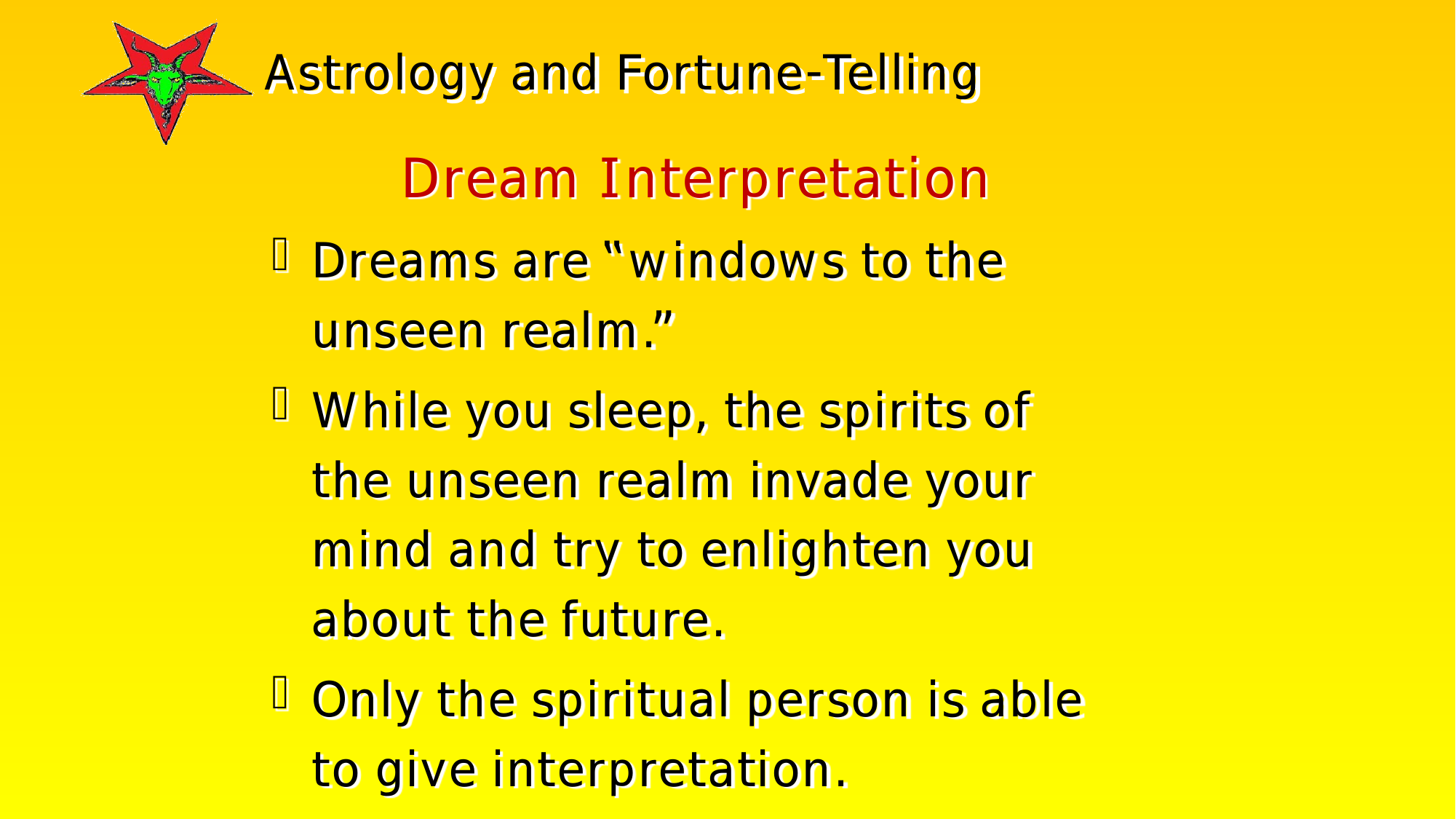

Dream Interpretation
Dreams are “windows to the unseen realm.”
While you sleep, the spirits of the unseen realm invade your mind and try to enlighten you about the future.
Only the spiritual person is able to give interpretation.